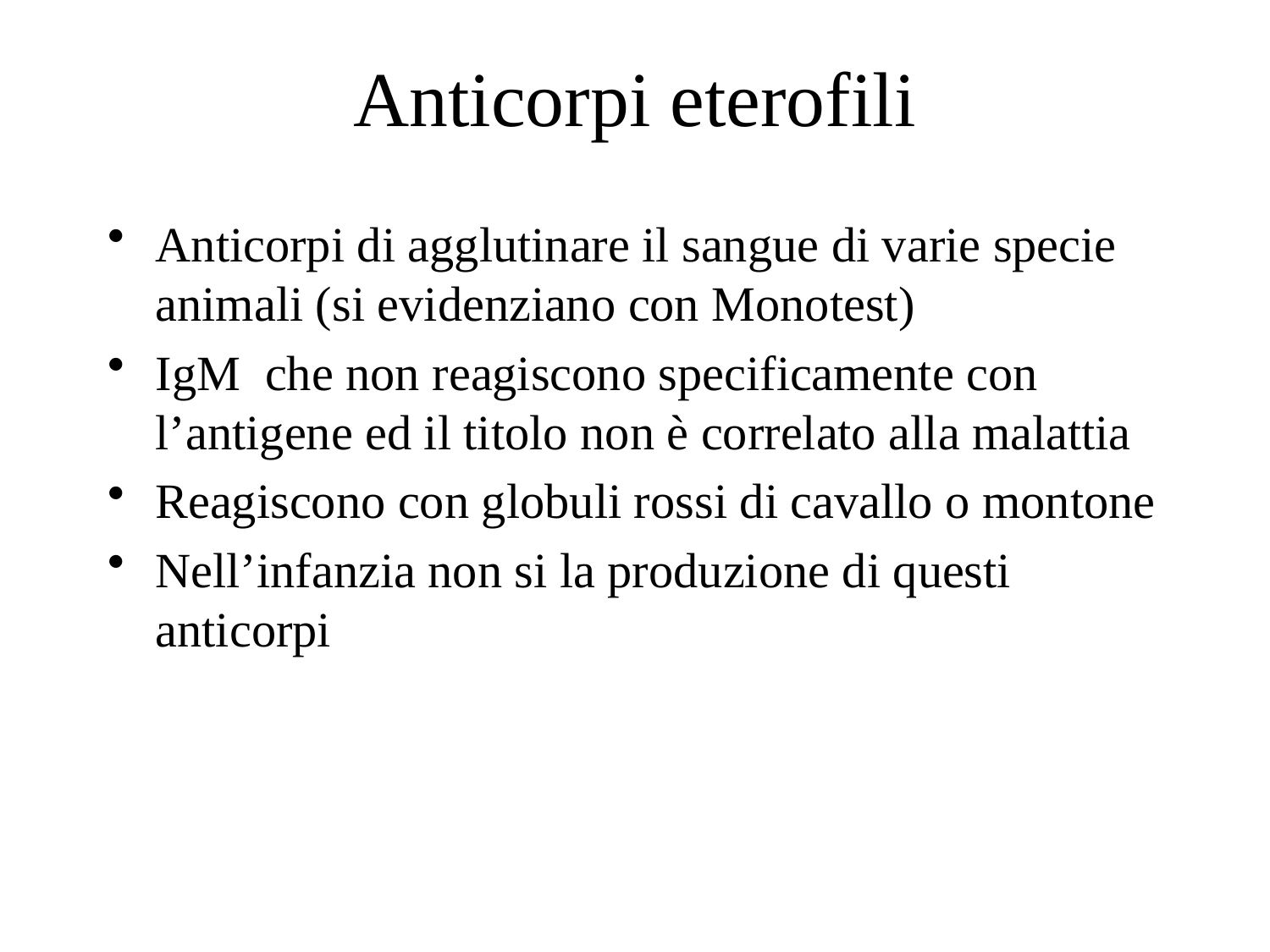

# Anticorpi eterofili
Anticorpi di agglutinare il sangue di varie specie animali (si evidenziano con Monotest)
IgM  che non reagiscono specificamente con l’antigene ed il titolo non è correlato alla malattia
Reagiscono con globuli rossi di cavallo o montone
Nell’infanzia non si la produzione di questi anticorpi